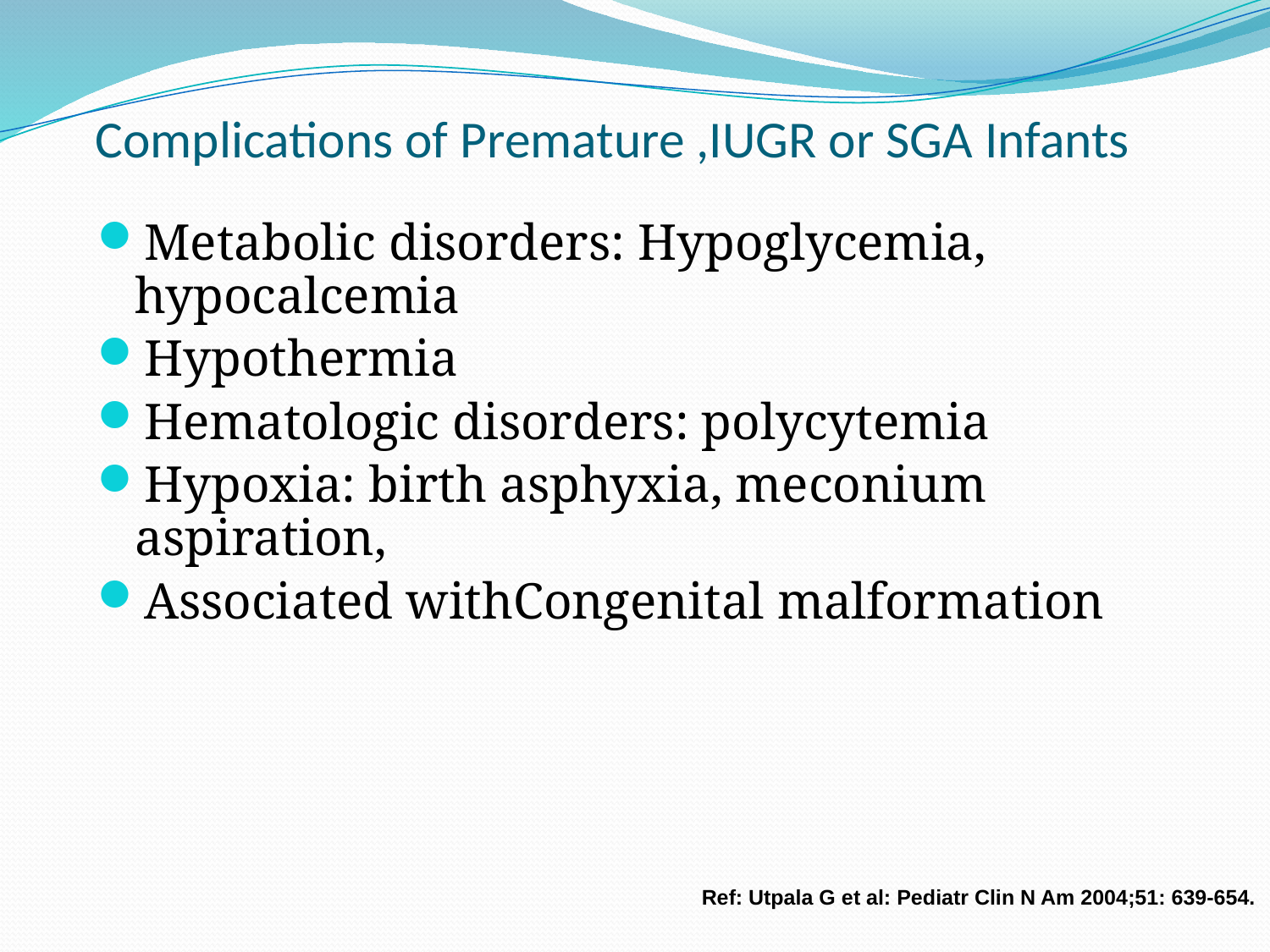

# Complications of Premature ,IUGR or SGA Infants
Metabolic disorders: Hypoglycemia, hypocalcemia
Hypothermia
Hematologic disorders: polycytemia
Hypoxia: birth asphyxia, meconium aspiration,
Associated withCongenital malformation

  Ref: Utpala G et al: Pediatr Clin N Am 2004;51: 639-654.